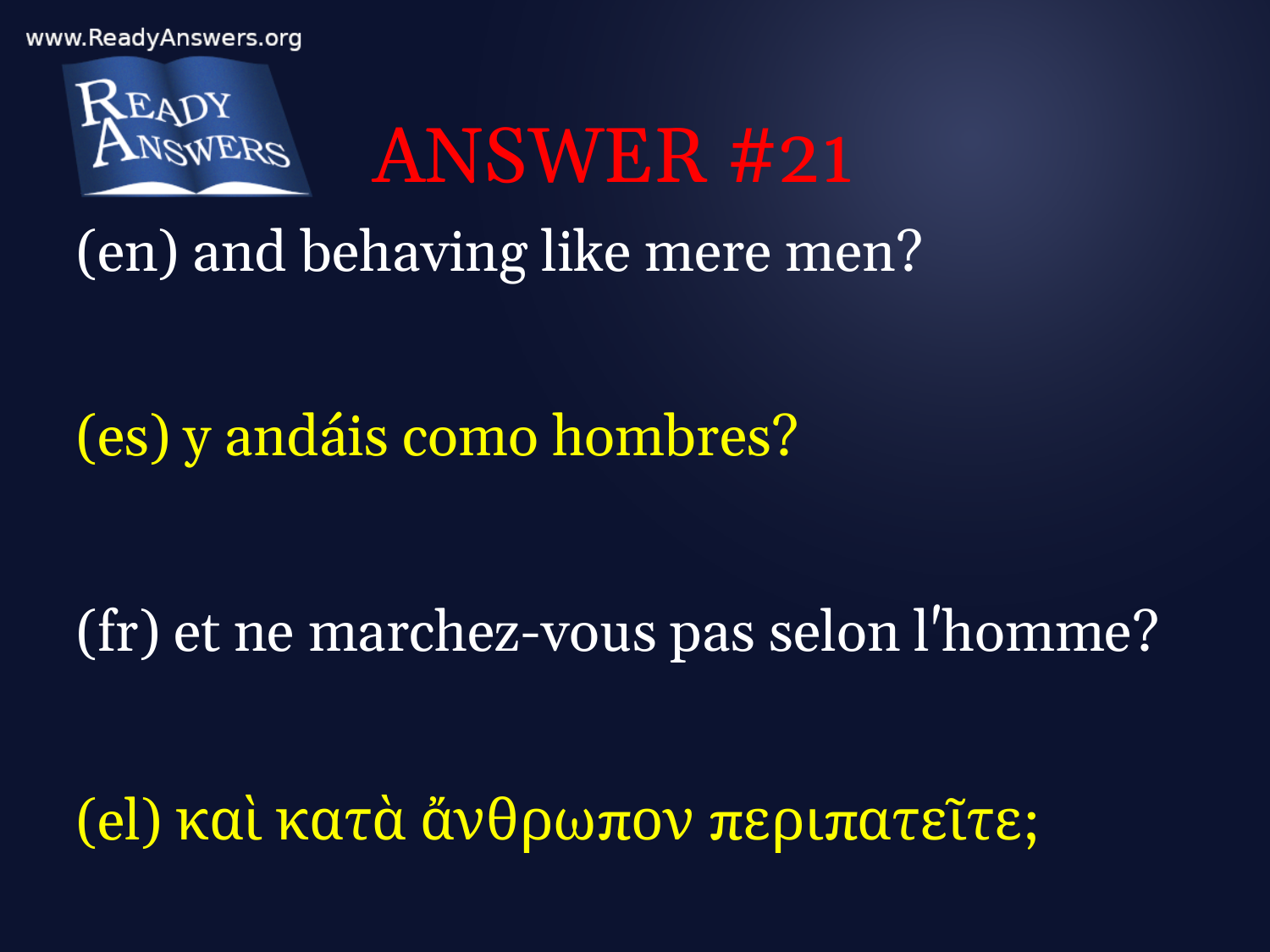

# ANSWER #21
(en) and behaving like mere men?
(es) y andáis como hombres?
(fr) et ne marchez-vous pas selon l'homme?
(el) καὶ κατὰ ἄνθρωπον περιπατεῖτε;